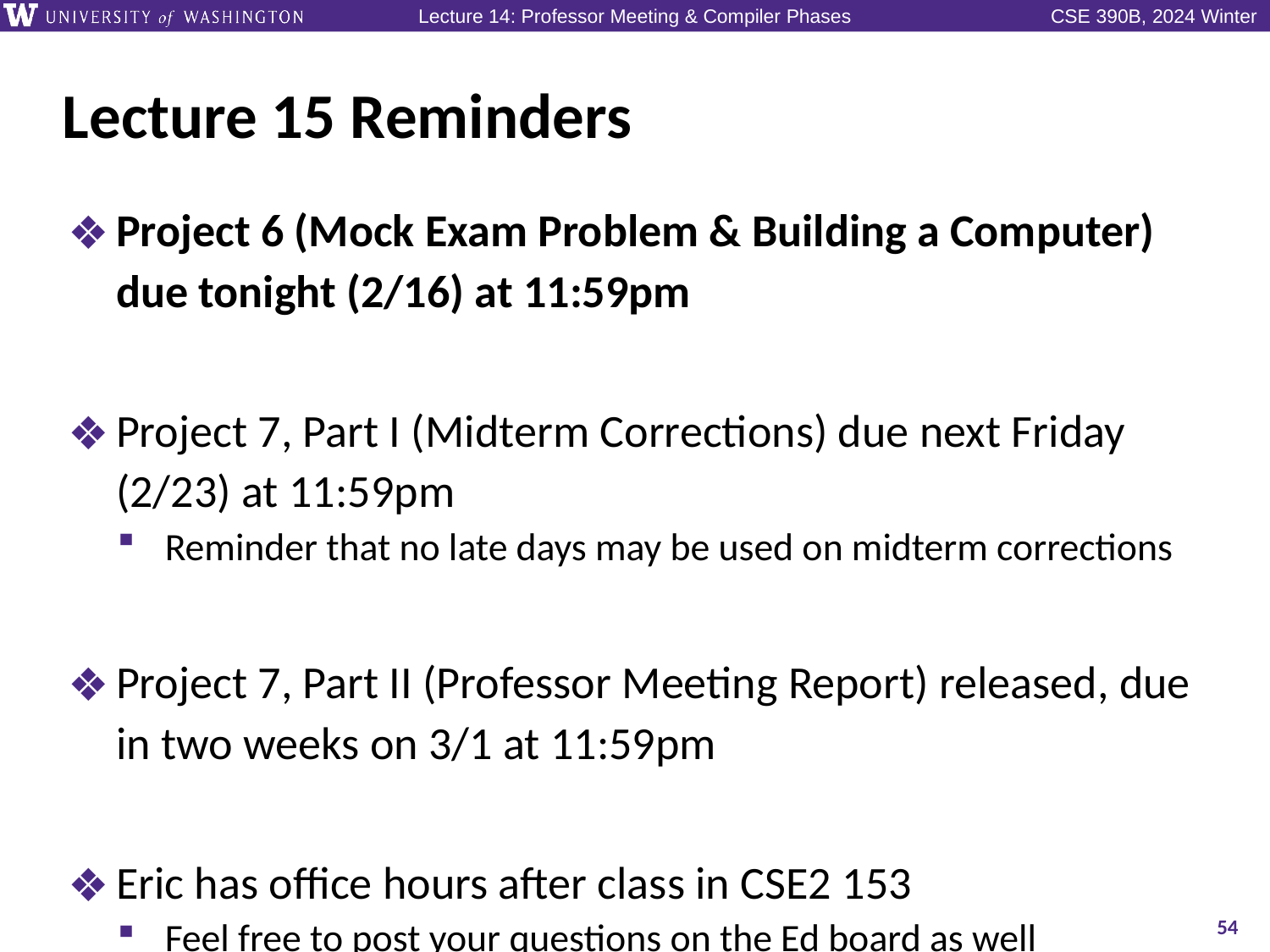

# Lecture 15 Reminders
Project 6 (Mock Exam Problem & Building a Computer) due tonight (2/16) at 11:59pm

Project 7, Part I (Midterm Corrections) due next Friday (2/23) at 11:59pm
Reminder that no late days may be used on midterm corrections

Project 7, Part II (Professor Meeting Report) released, due in two weeks on 3/1 at 11:59pm

Eric has office hours after class in CSE2 153
Feel free to post your questions on the Ed board as well
54